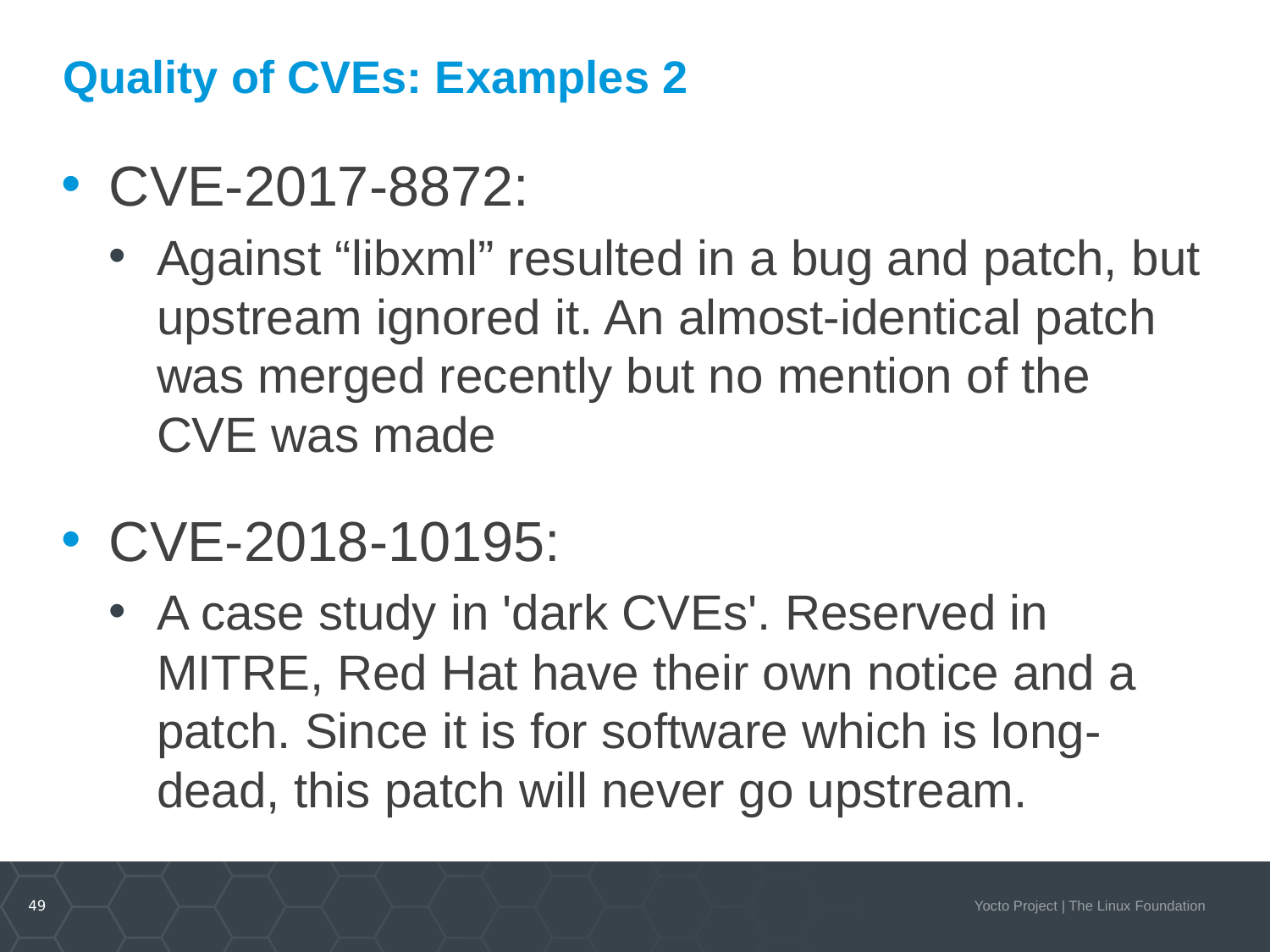

# Quality of CVEs: Examples 2
CVE-2017-8872:
Against “libxml” resulted in a bug and patch, but upstream ignored it. An almost-identical patch was merged recently but no mention of the CVE was made
CVE-2018-10195:
A case study in 'dark CVEs'. Reserved in MITRE, Red Hat have their own notice and a patch. Since it is for software which is long-dead, this patch will never go upstream.